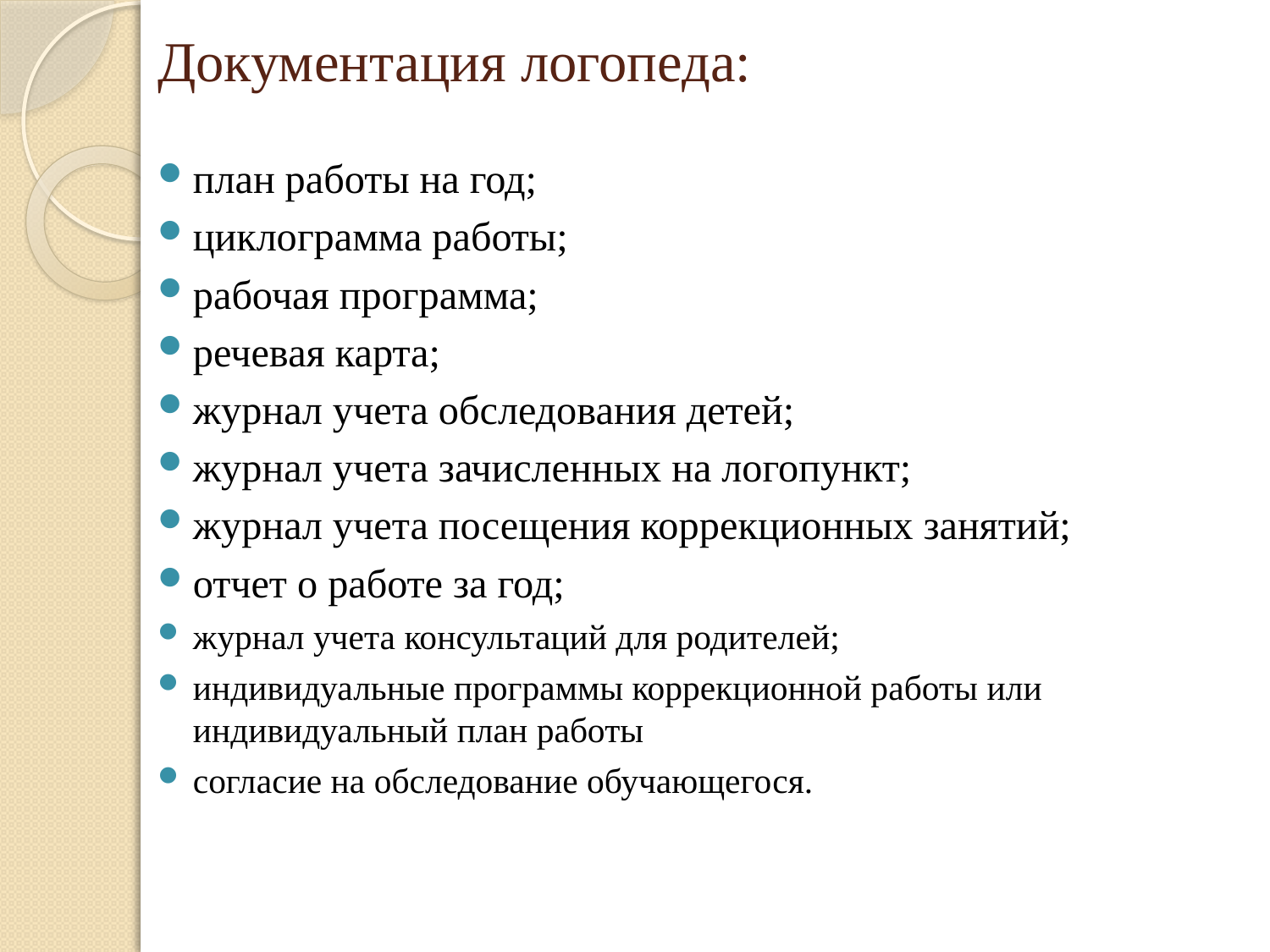

# Документация логопеда:
план работы на год;
циклограмма работы;
рабочая программа;
речевая карта;
журнал учета обследования детей;
журнал учета зачисленных на логопункт;
журнал учета посещения коррекционных занятий;
отчет о работе за год;
журнал учета консультаций для родителей;
индивидуальные программы коррекционной работы или индивидуальный план работы
согласие на обследование обучающегося.